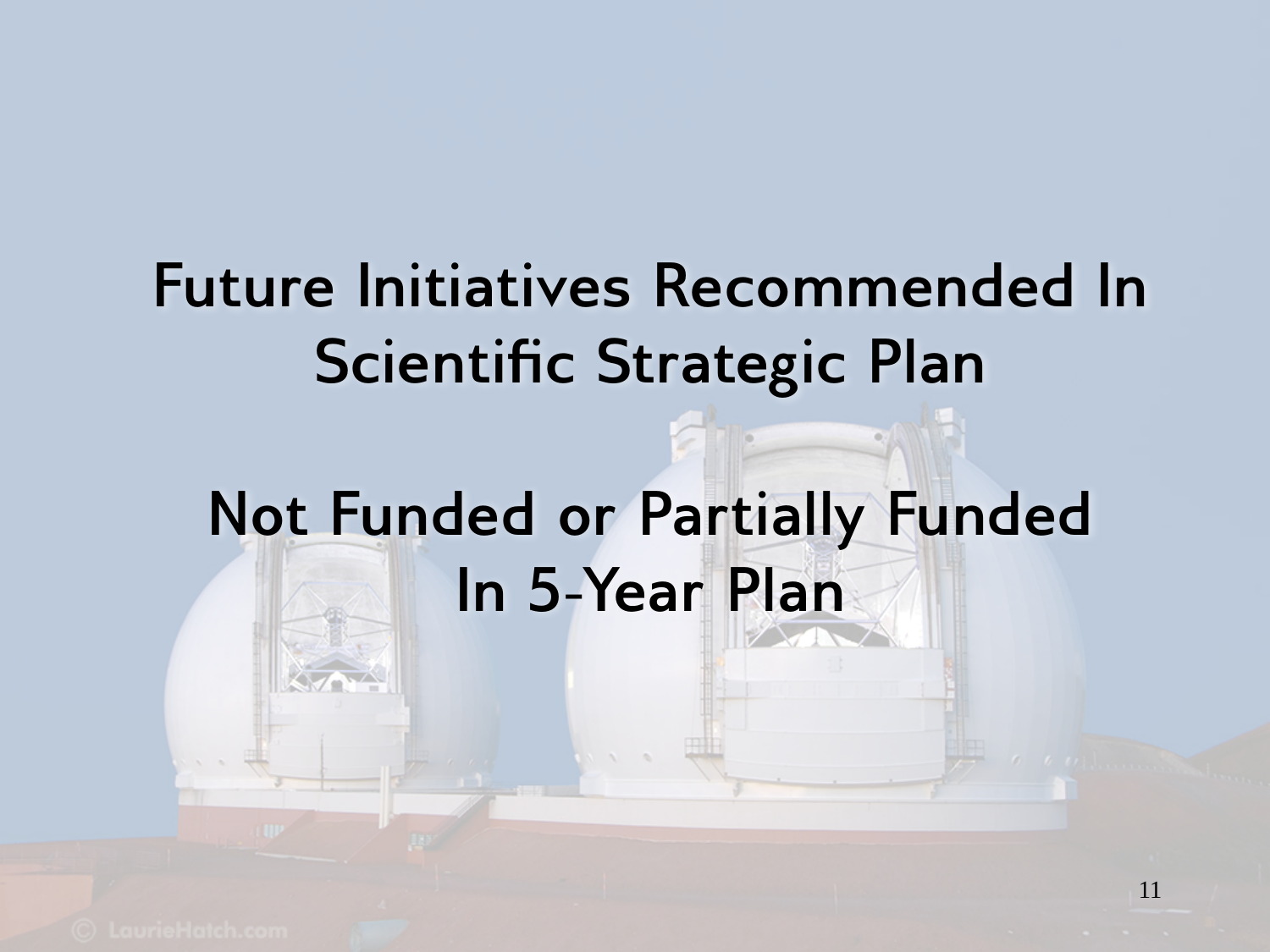

# Future Initiatives Recommended In Scientific Strategic Plan Not Funded or Partially Funded In 5-Year Plan
11